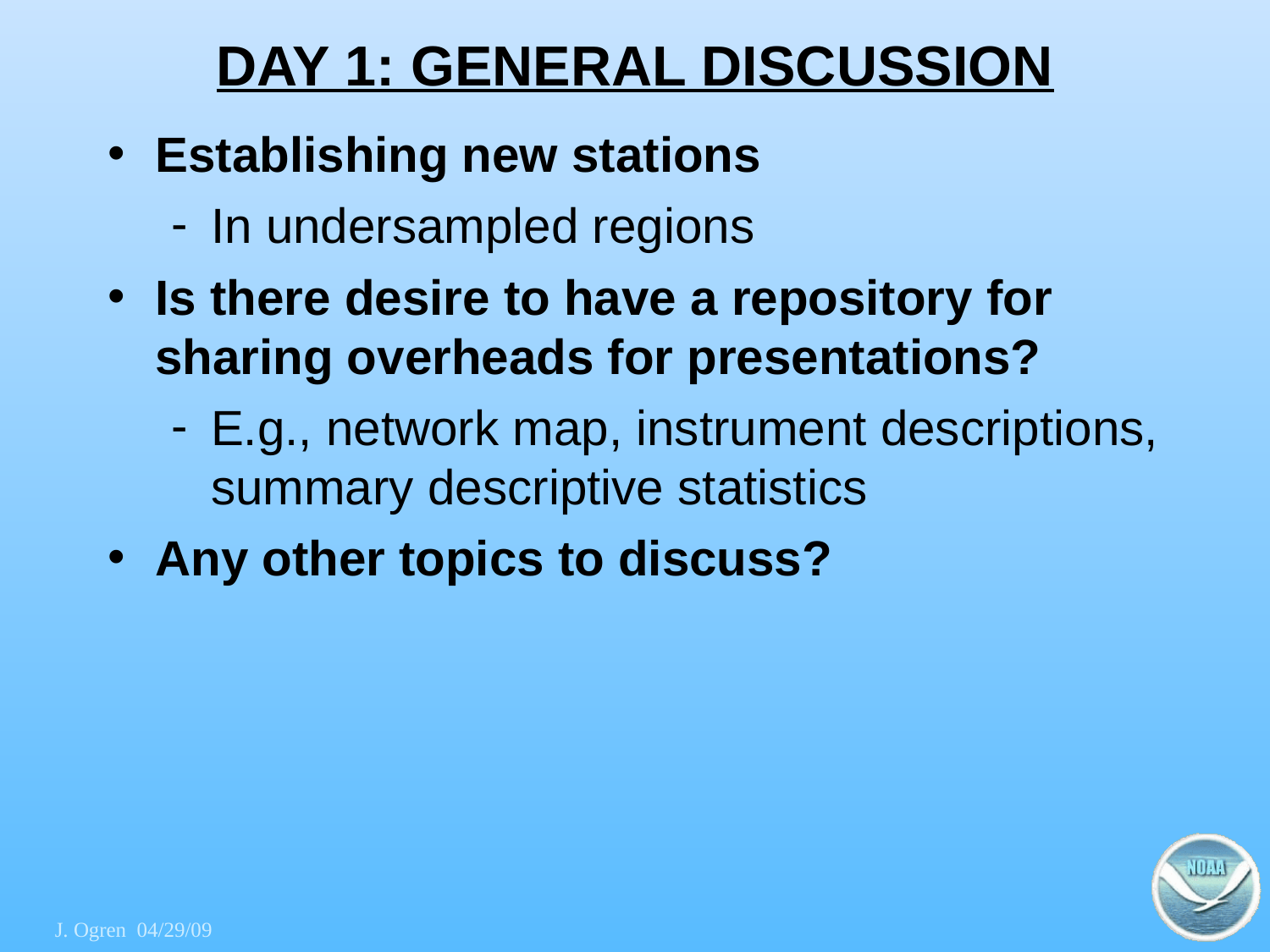

# DAY 1: GENERAL DISCUSSION
Establishing new stations
In undersampled regions
Is there desire to have a repository for sharing overheads for presentations?
E.g., network map, instrument descriptions, summary descriptive statistics
Any other topics to discuss?
J. Ogren  04/29/09